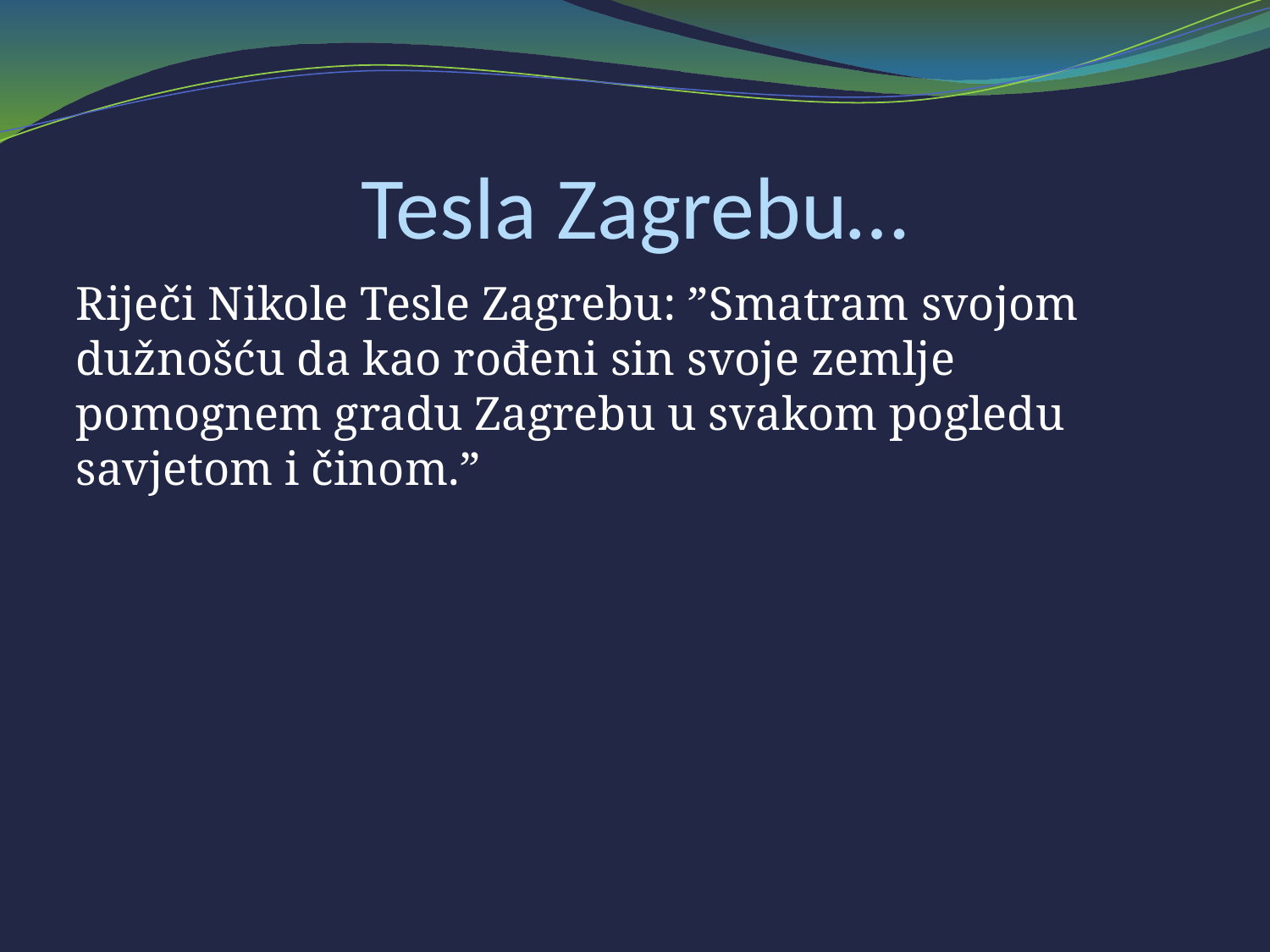

# Tesla Zagrebu…
Riječi Nikole Tesle Zagrebu: ”Smatram svojom dužnošću da kao rođeni sin svoje zemlje pomognem gradu Zagrebu u svakom pogledu savjetom i činom.”